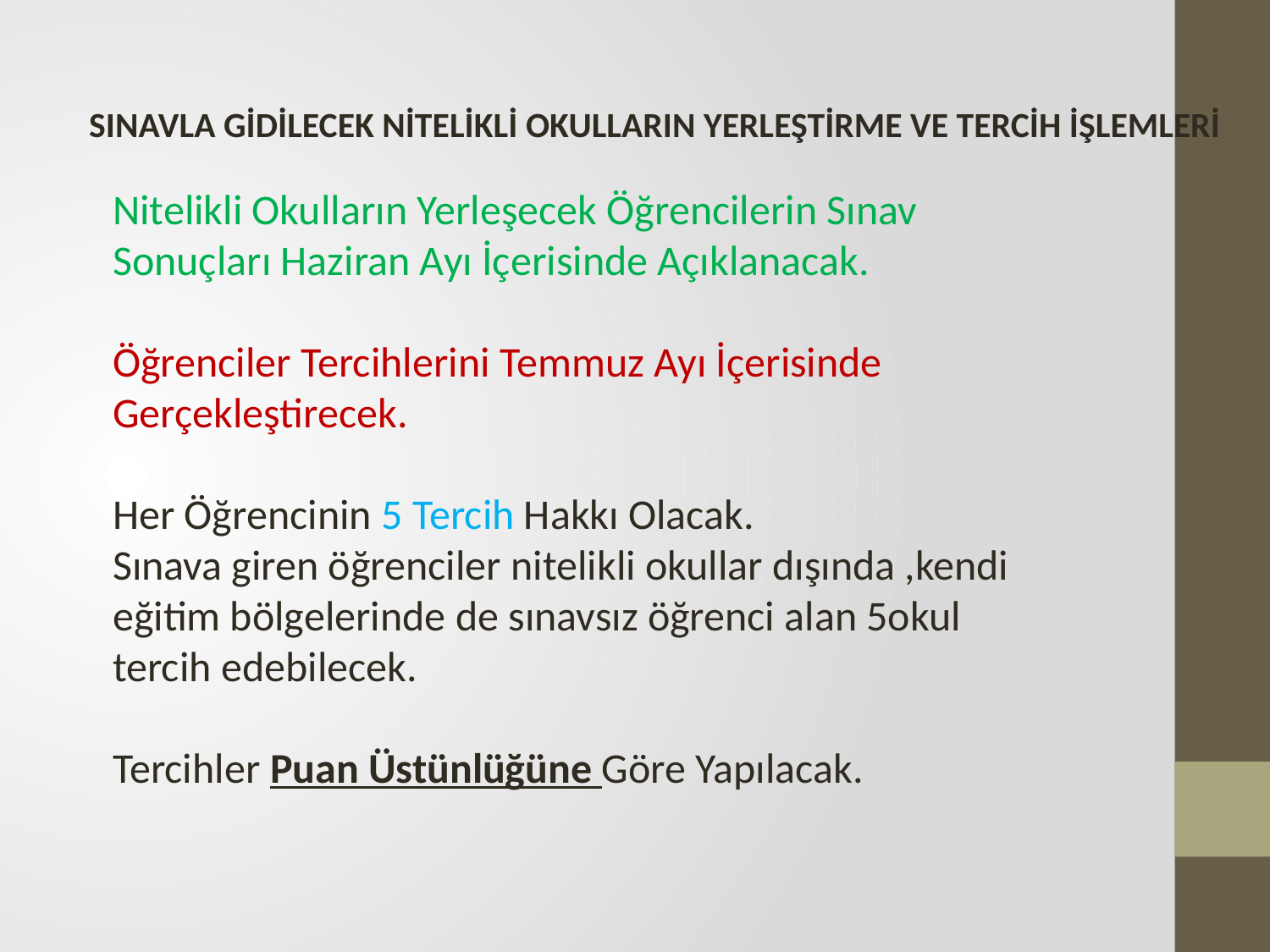

SINAVLA GİDİLECEK NİTELİKLİ OKULLARIN YERLEŞTİRME VE TERCİH İŞLEMLERİ
Nitelikli Okulların Yerleşecek Öğrencilerin Sınav Sonuçları Haziran Ayı İçerisinde Açıklanacak.

Öğrenciler Tercihlerini Temmuz Ayı İçerisinde Gerçekleştirecek.

Her Öğrencinin 5 Tercih Hakkı Olacak.
Sınava giren öğrenciler nitelikli okullar dışında ,kendi eğitim bölgelerinde de sınavsız öğrenci alan 5okul tercih edebilecek.

Tercihler Puan Üstünlüğüne Göre Yapılacak.